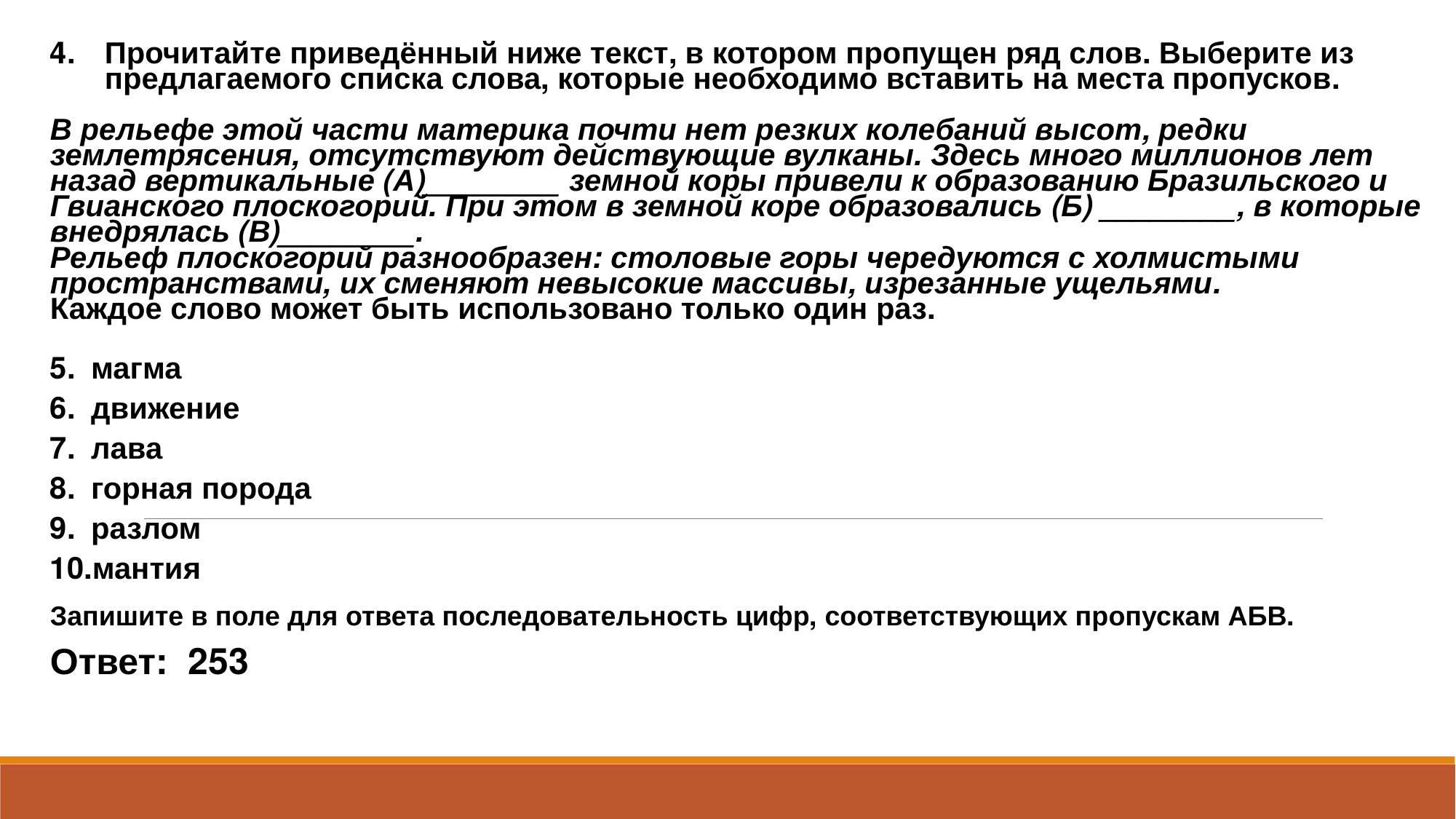

Прочитайте приведённый ниже текст, в котором пропущен ряд слов. Выберите из предлагаемого списка слова, которые необходимо вставить на места пропусков.

В рельефе этой части материка почти нет резких колебаний высот, редки землетрясения, отсутствуют действующие вулканы. Здесь много миллионов лет назад вертикальные (А)________ земной коры привели к образованию Бразильского и Гвианского плоскогорий. При этом в земной коре образовались (Б) ________, в которые внедрялась (В)________.
Рельеф плоскогорий разнообразен: столовые горы чередуются с холмистыми пространствами, их сменяют невысокие массивы, изрезанные ущельями.
Каждое слово может быть использовано только один раз.

магма
движение
лава
горная порода
разлом
мантия
Запишите в поле для ответа последовательность цифр, соответствующих пропускам АБВ.

Ответ:  253
#